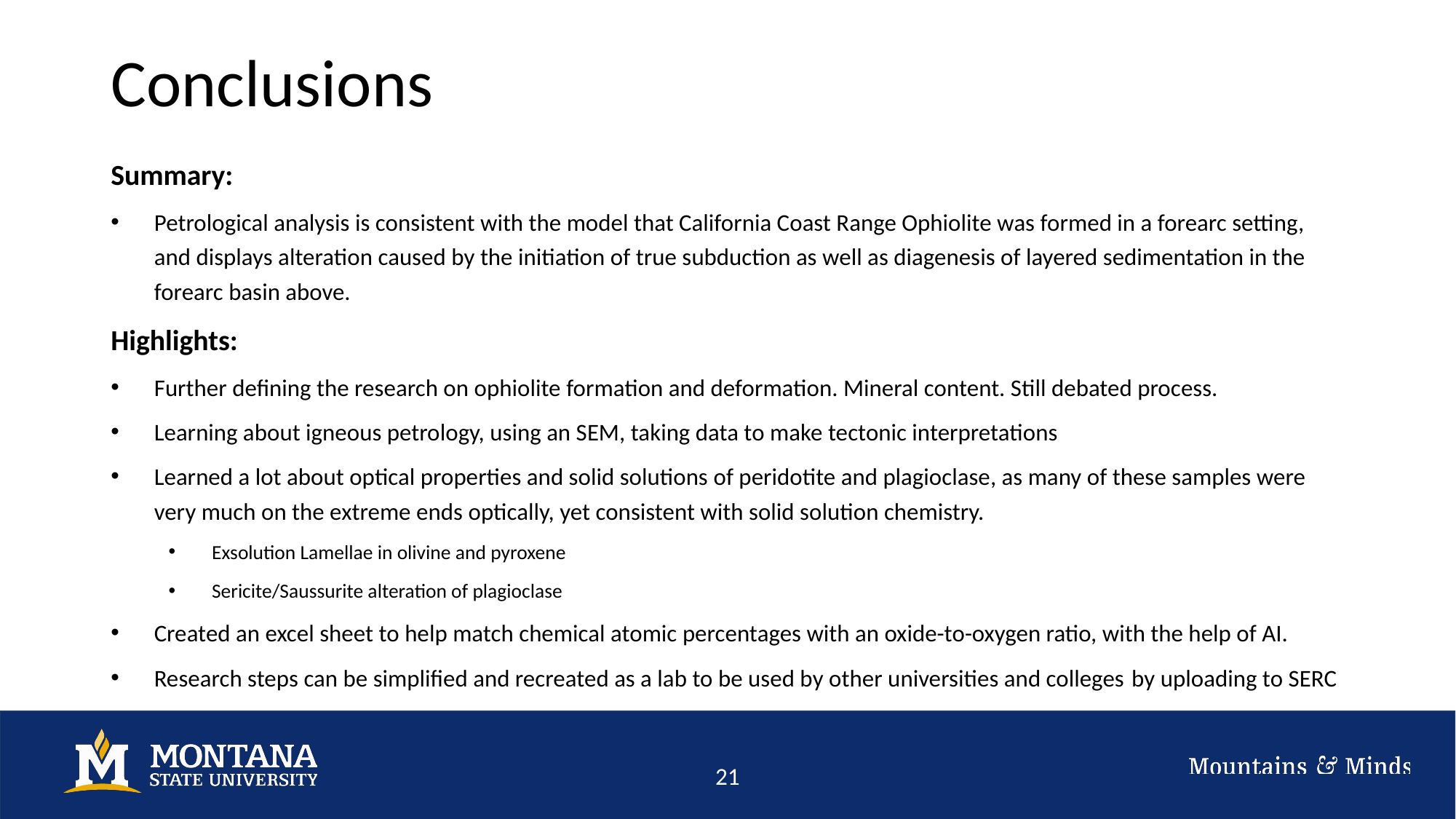

# Conclusions
Summary:
Petrological analysis is consistent with the model that California Coast Range Ophiolite was formed in a forearc setting, and displays alteration caused by the initiation of true subduction as well as diagenesis of layered sedimentation in the forearc basin above.
Highlights:
Further defining the research on ophiolite formation and deformation. Mineral content. Still debated process.
Learning about igneous petrology, using an SEM, taking data to make tectonic interpretations
Learned a lot about optical properties and solid solutions of peridotite and plagioclase, as many of these samples were very much on the extreme ends optically, yet consistent with solid solution chemistry.
Exsolution Lamellae in olivine and pyroxene
Sericite/Saussurite alteration of plagioclase
Created an excel sheet to help match chemical atomic percentages with an oxide-to-oxygen ratio, with the help of AI.
Research steps can be simplified and recreated as a lab to be used by other universities and colleges by uploading to SERC
21